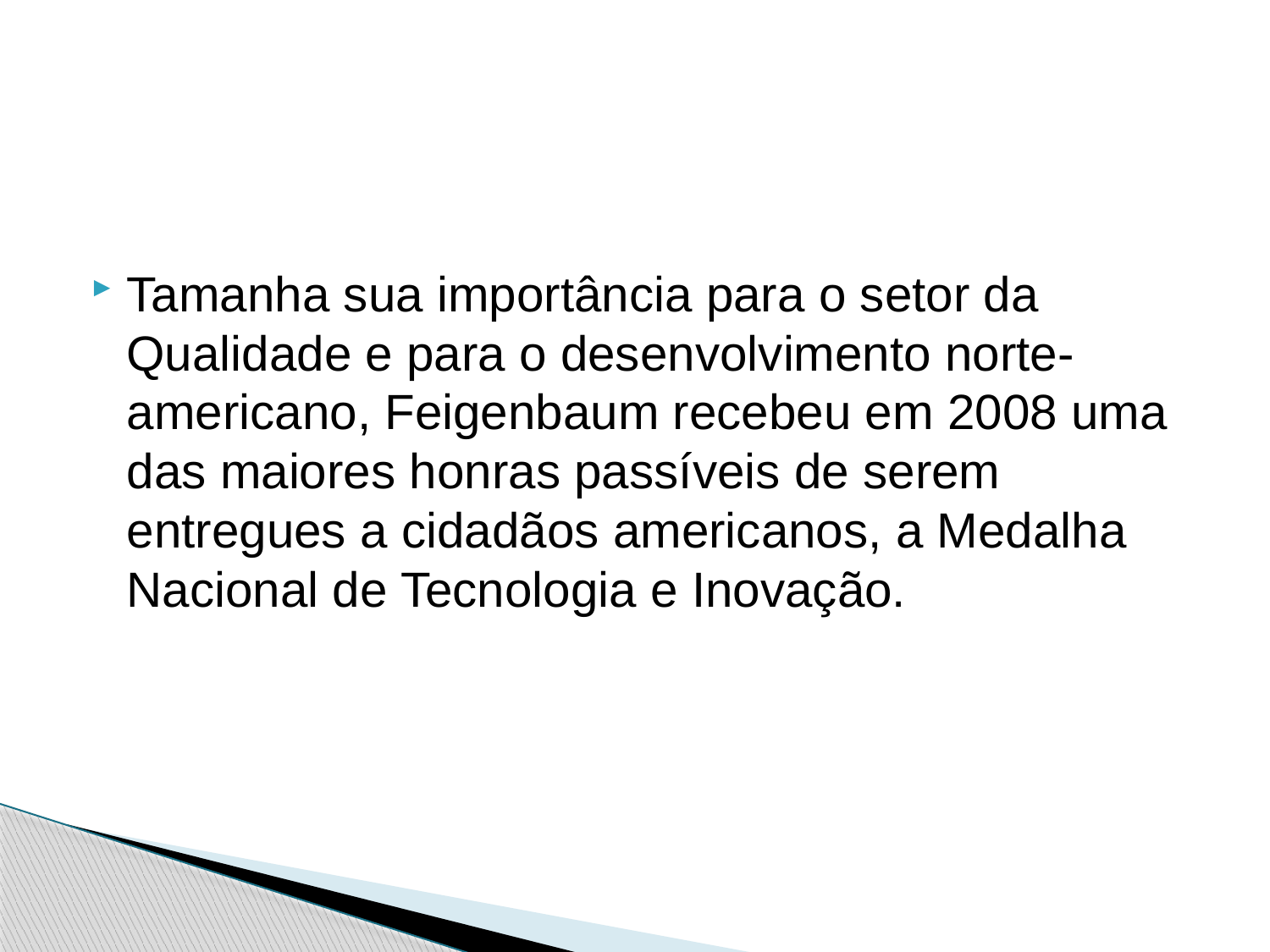

#
Tamanha sua importância para o setor da Qualidade e para o desenvolvimento norte-americano, Feigenbaum recebeu em 2008 uma das maiores honras passíveis de serem entregues a cidadãos americanos, a Medalha Nacional de Tecnologia e Inovação.